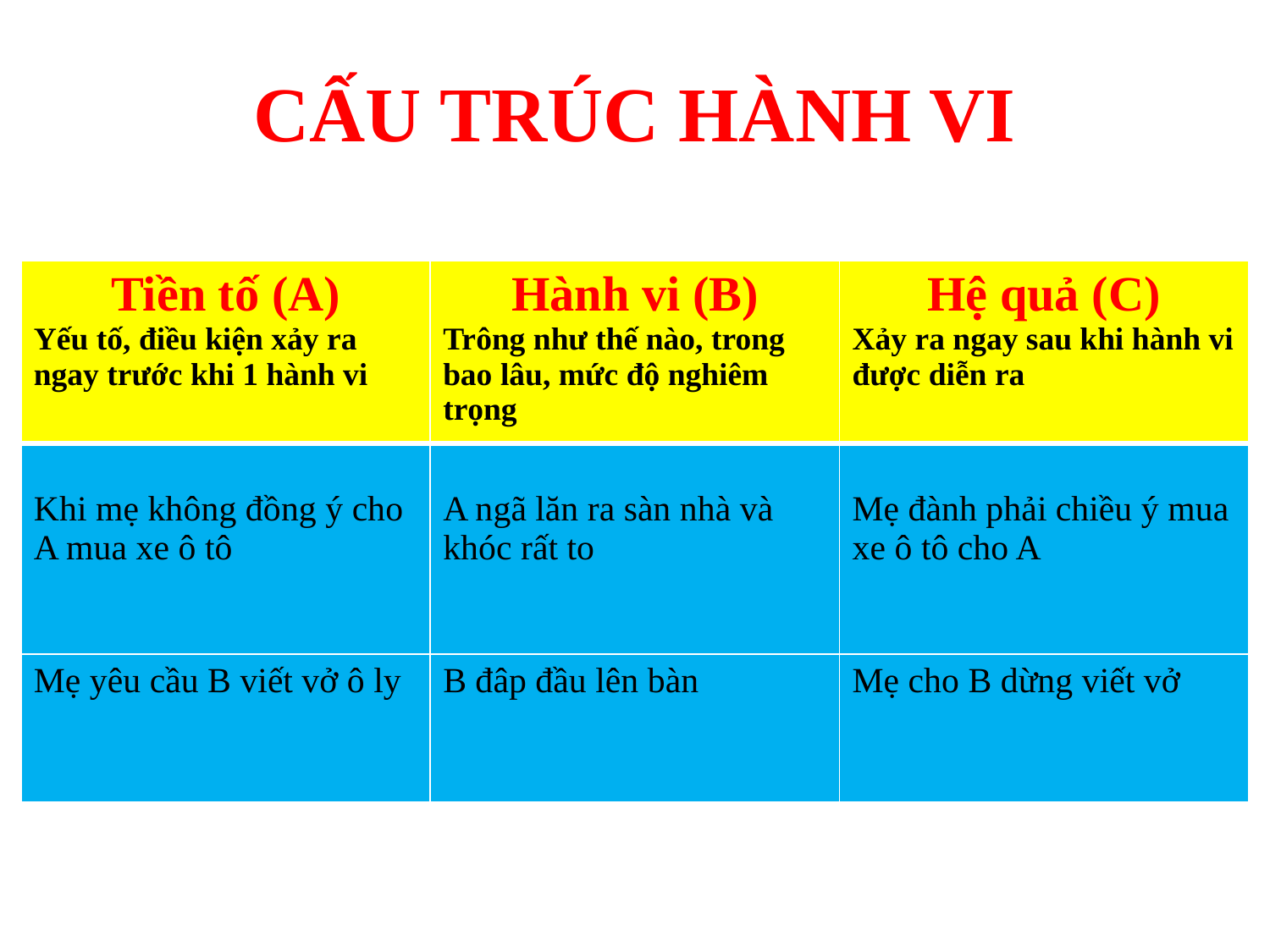

# CẤU TRÚC HÀNH VI
| Tiền tố (A) Yếu tố, điều kiện xảy ra ngay trước khi 1 hành vi | Hành vi (B) Trông như thế nào, trong bao lâu, mức độ nghiêm trọng | Hệ quả (C) Xảy ra ngay sau khi hành vi được diễn ra |
| --- | --- | --- |
| Khi mẹ không đồng ý cho A mua xe ô tô | A ngã lăn ra sàn nhà và khóc rất to | Mẹ đành phải chiều ý mua xe ô tô cho A |
| Mẹ yêu cầu B viết vở ô ly | B đâp đầu lên bàn | Mẹ cho B dừng viết vở |